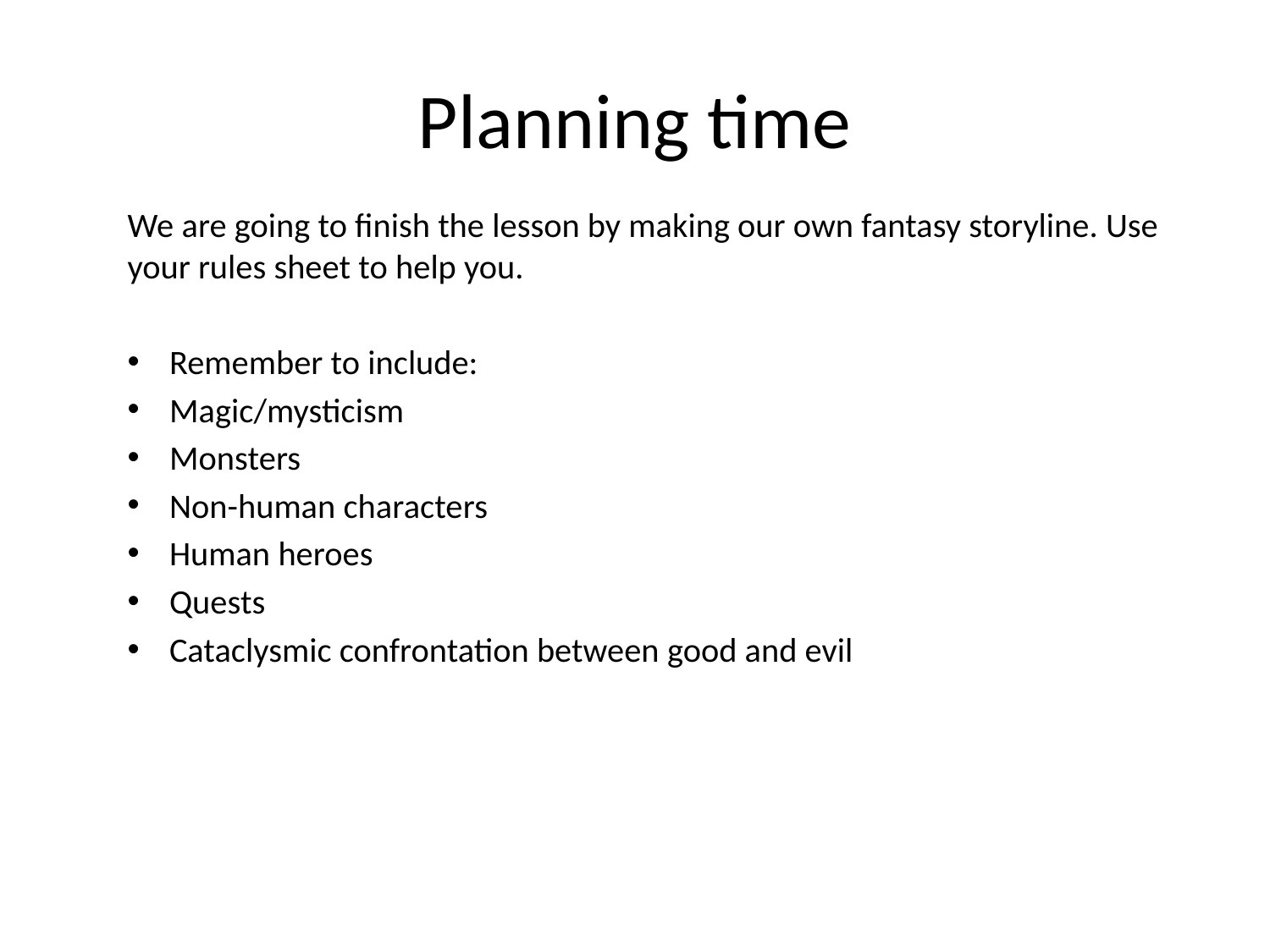

# Planning time
We are going to finish the lesson by making our own fantasy storyline. Use your rules sheet to help you.

Remember to include:
Magic/mysticism
Monsters
Non-human characters
Human heroes
Quests
Cataclysmic confrontation between good and evil